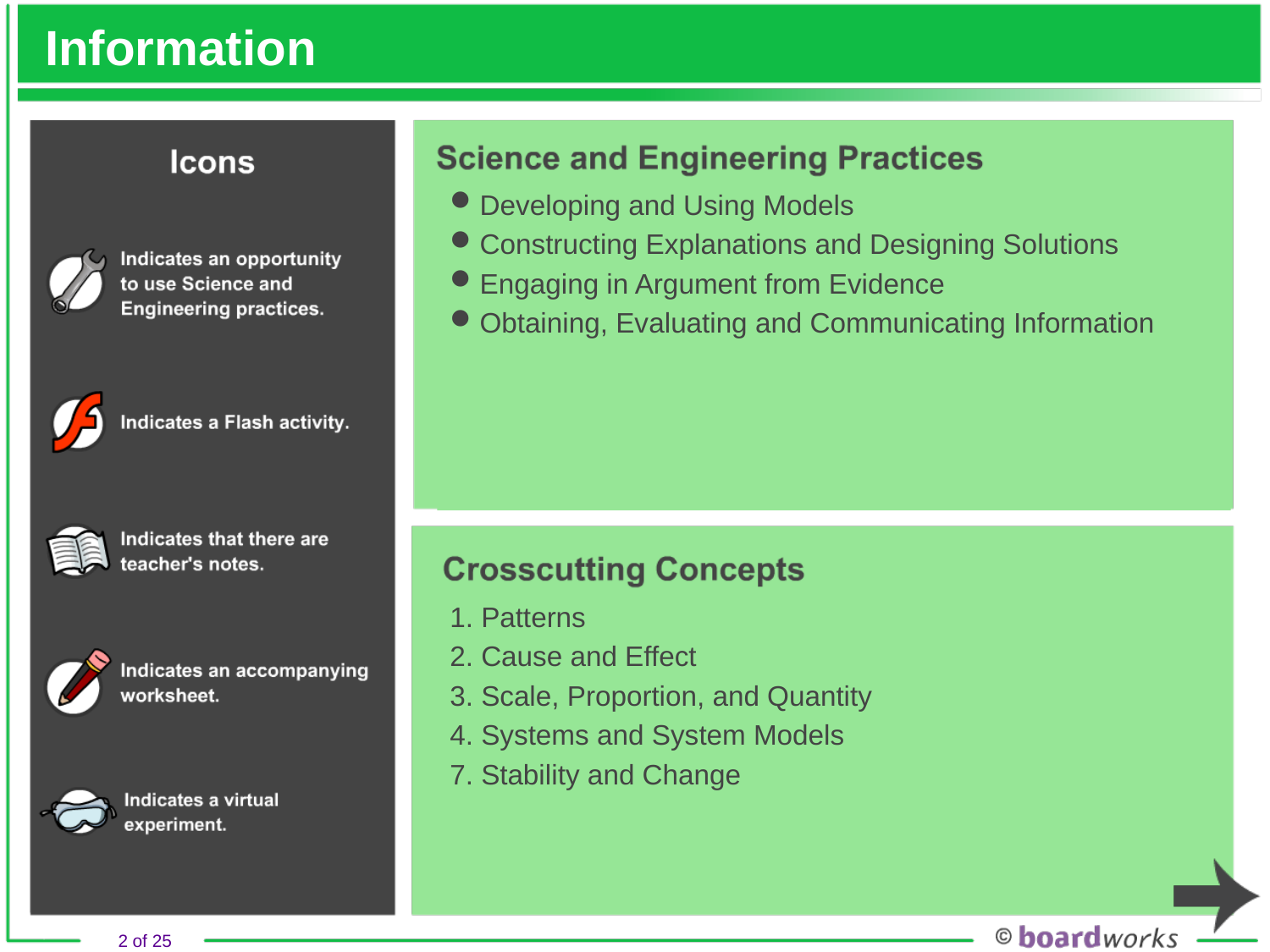

# Information
Developing and Using Models
Constructing Explanations and Designing Solutions
Engaging in Argument from Evidence
Obtaining, Evaluating and Communicating Information
1. Patterns
2. Cause and Effect
3. Scale, Proportion, and Quantity
4. Systems and System Models
7. Stability and Change